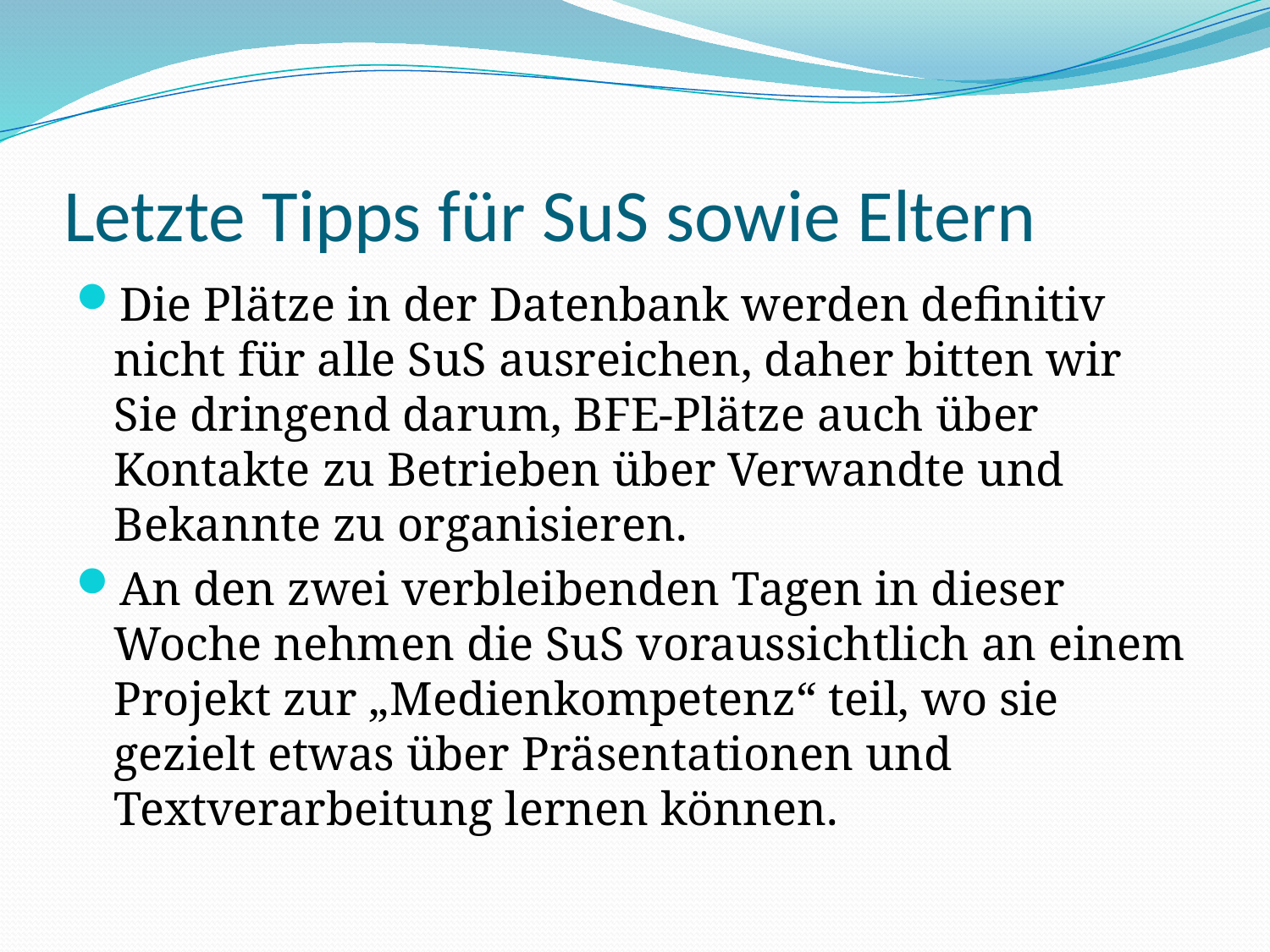

# Letzte Tipps für SuS sowie Eltern
Die Plätze in der Datenbank werden definitiv nicht für alle SuS ausreichen, daher bitten wir Sie dringend darum, BFE-Plätze auch über Kontakte zu Betrieben über Verwandte und Bekannte zu organisieren.
An den zwei verbleibenden Tagen in dieser Woche nehmen die SuS voraussichtlich an einem Projekt zur „Medienkompetenz“ teil, wo sie gezielt etwas über Präsentationen und Textverarbeitung lernen können.